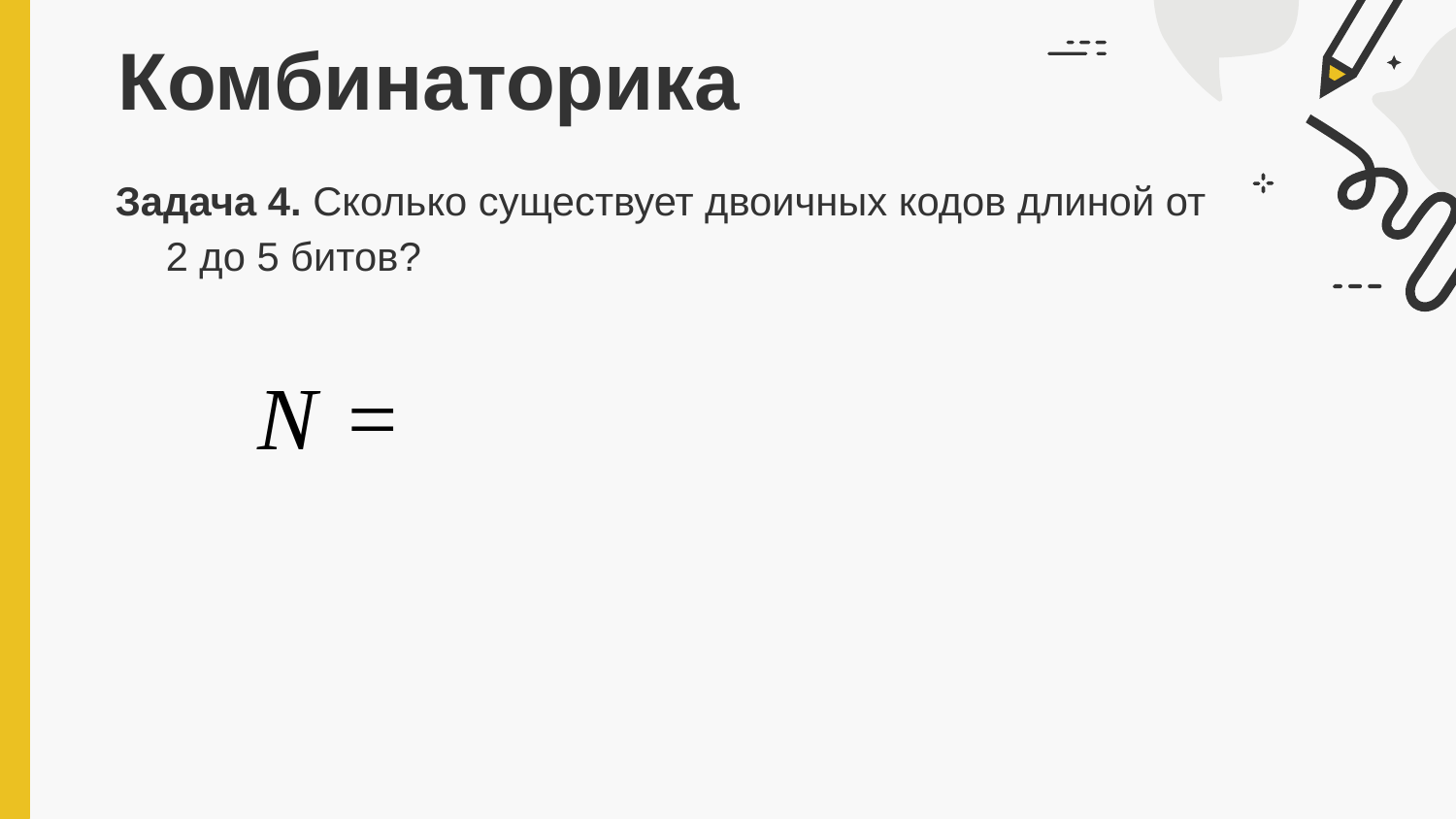

# Комбинаторика
Задача 4. Сколько существует двоичных кодов длиной от 2 до 5 битов?
N =